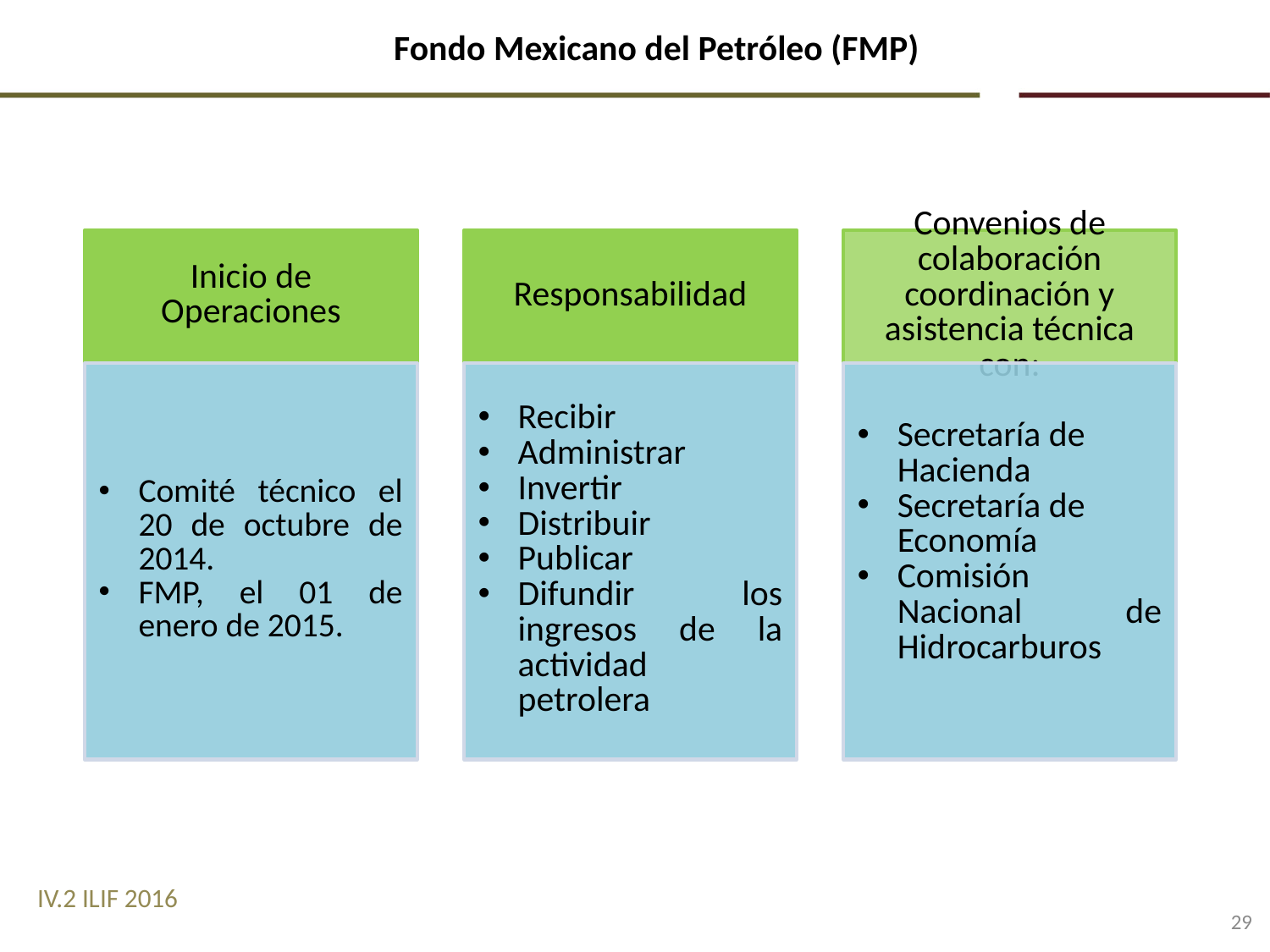

Fondo Mexicano del Petróleo (FMP)
Inicio de Operaciones
Comité técnico el 20 de octubre de 2014.
Responsabilidad
Recibir
Administrar
Convenios de colaboración coordinación y asistencia técnica con:
Invertir
Distribuir
Publicar
Difundir los ingresos de la actividad petrolera
Secretaría de Economía
Comisión Nacional de Hidrocarburos
Secretaría de Hacienda
FMP, el 01 de enero de 2015.
IV.2 ILIF 2016
29